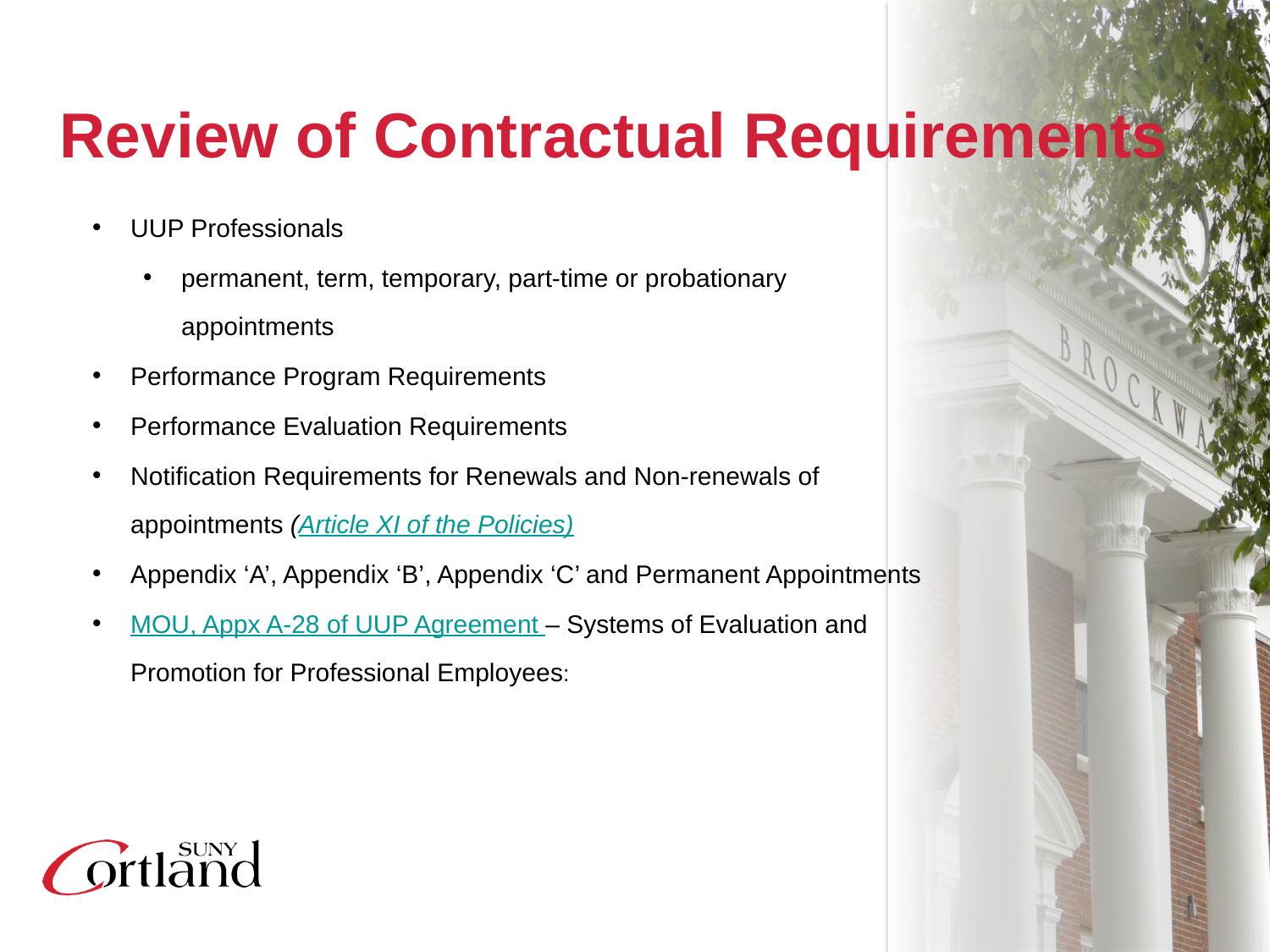

# Review of Contractual Requirements

UUP Professionals
permanent, term, temporary, part-time or probationary appointments
Performance Program Requirements
Performance Evaluation Requirements
Notification Requirements for Renewals and Non-renewals of appointments (Article XI of the Policies)
Appendix ‘A’, Appendix ‘B’, Appendix ‘C’ and Permanent Appointments
MOU, Appx A-28 of UUP Agreement – Systems of Evaluation and Promotion for Professional Employees: